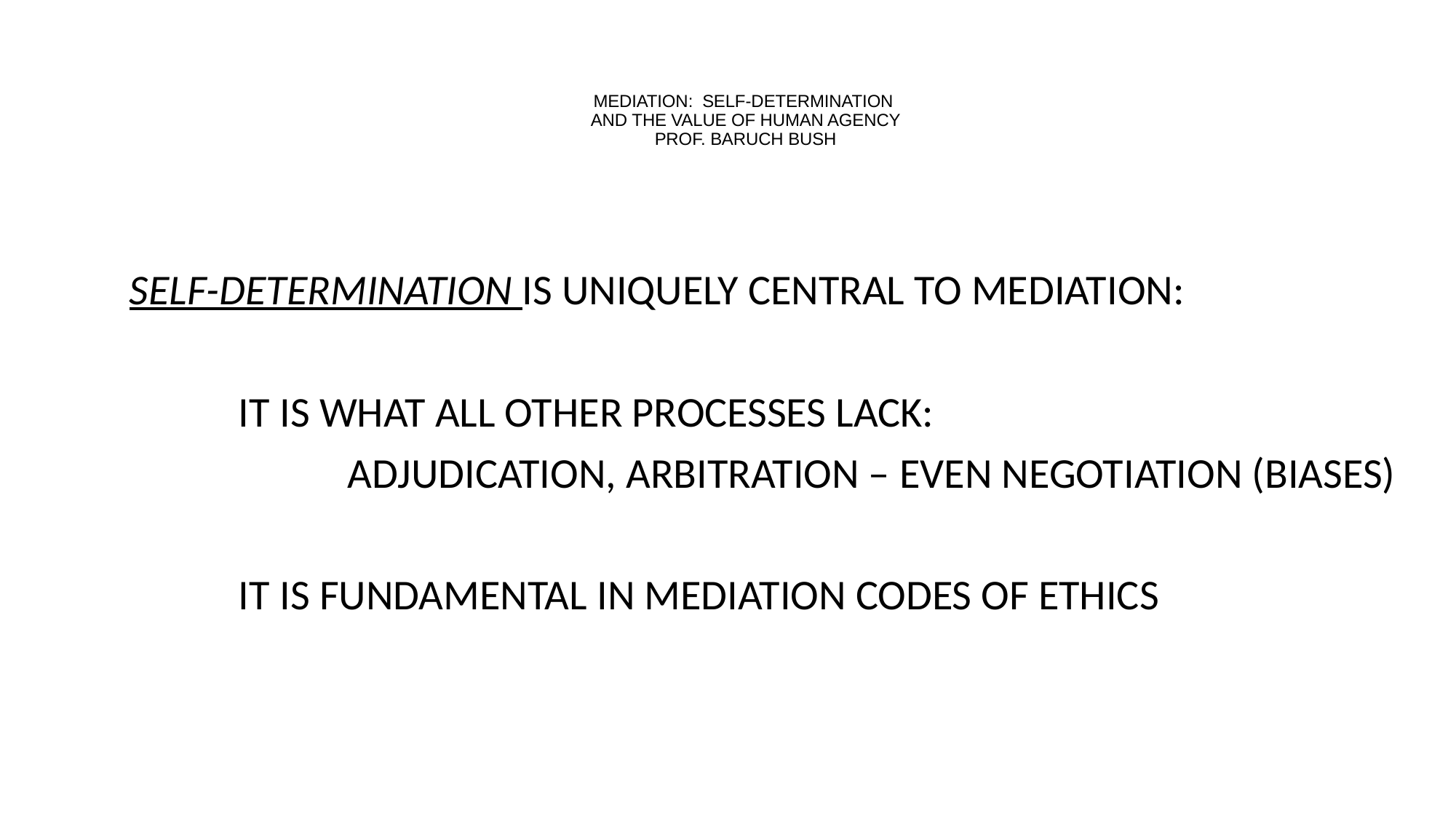

# MEDIATION:  SELF-DETERMINATION AND THE VALUE OF HUMAN AGENCY PROF. BARUCH BUSH

SELF-DETERMINATION IS UNIQUELY CENTRAL TO MEDIATION:

	IT IS WHAT ALL OTHER PROCESSES LACK:
		ADJUDICATION, ARBITRATION – EVEN NEGOTIATION (BIASES)

	IT IS FUNDAMENTAL IN MEDIATION CODES OF ETHICS